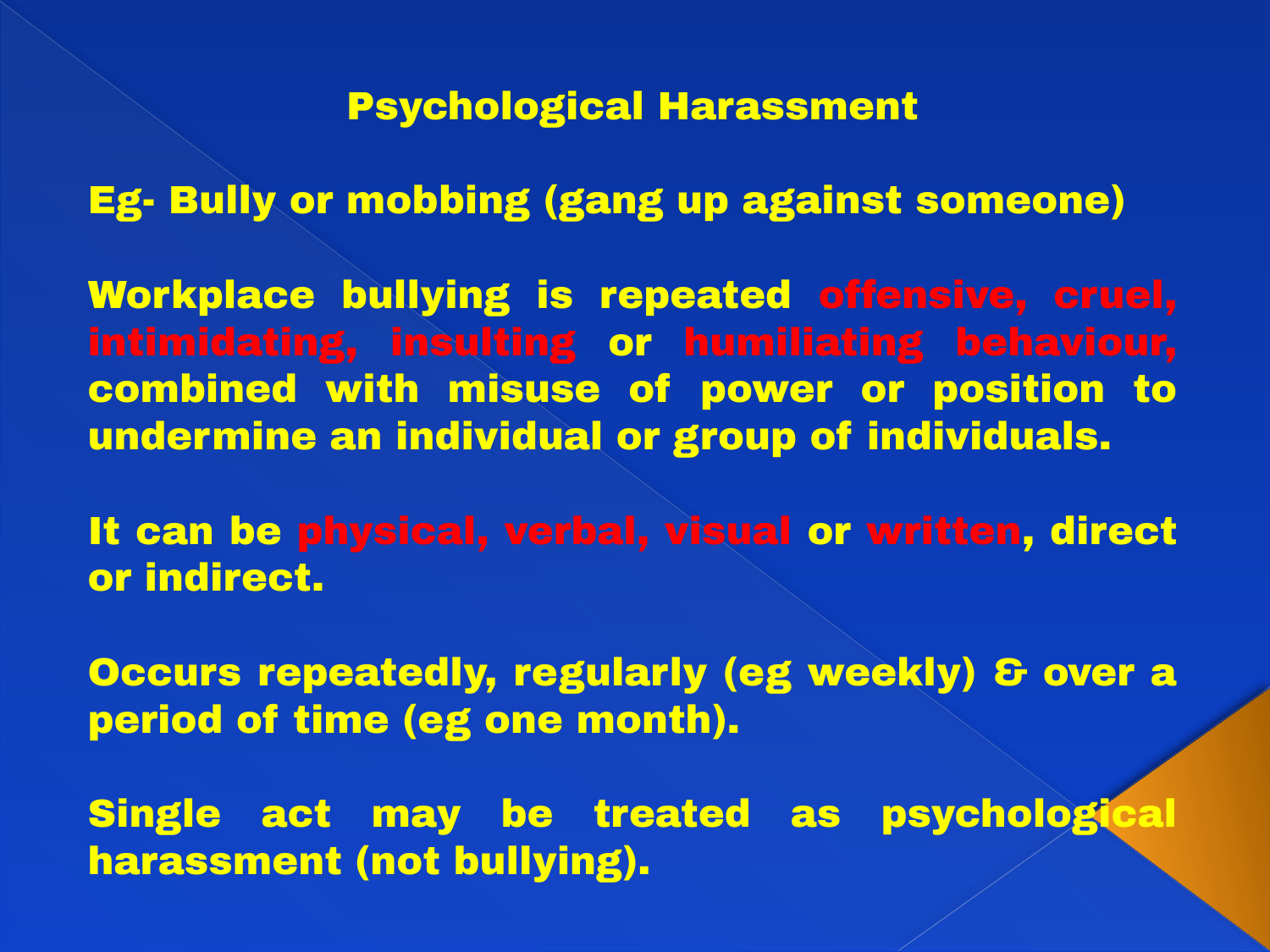

Psychological Harassment

Eg- Bully or mobbing (gang up against someone)

Workplace bullying is repeated offensive, cruel, intimidating, insulting or humiliating behaviour, combined with misuse of power or position to undermine an individual or group of individuals.

It can be physical, verbal, visual or written, direct or indirect.

Occurs repeatedly, regularly (eg weekly) & over a period of time (eg one month).

Single act may be treated as psychological harassment (not bullying).